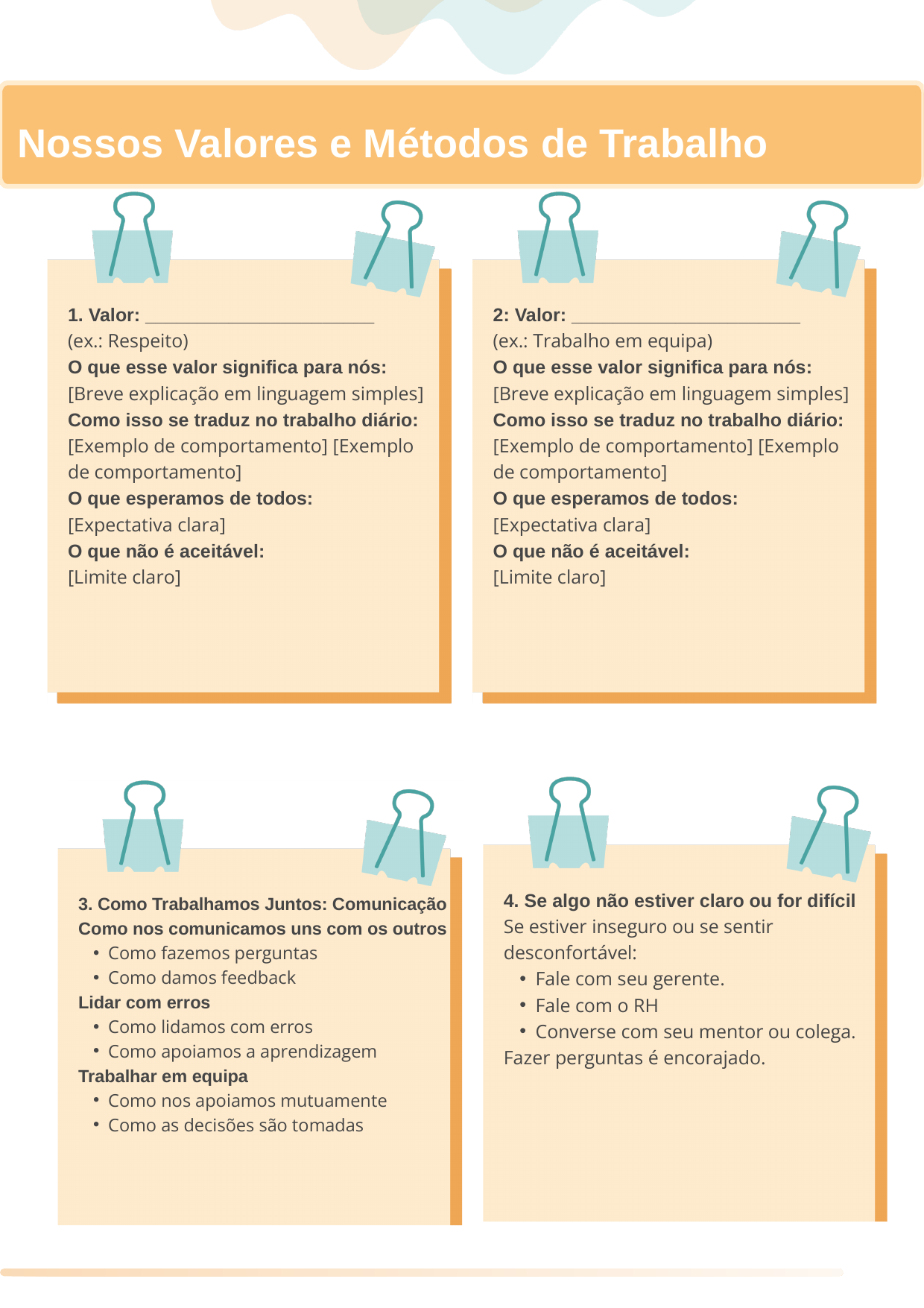

Nossos Valores e Métodos de Trabalho

1. Valor: ______________________
(ex.: Respeito)
O que esse valor significa para nós:
[Breve explicação em linguagem simples]
Como isso se traduz no trabalho diário:
[Exemplo de comportamento] [Exemplo de comportamento]
O que esperamos de todos:
[Expectativa clara]
O que não é aceitável:
[Limite claro]
2: Valor: ______________________
(ex.: Trabalho em equipa)
O que esse valor significa para nós:
[Breve explicação em linguagem simples]
Como isso se traduz no trabalho diário:
[Exemplo de comportamento] [Exemplo de comportamento]
O que esperamos de todos:
[Expectativa clara]
O que não é aceitável:
[Limite claro]

4. Se algo não estiver claro ou for difícil
Se estiver inseguro ou se sentir desconfortável:
Fale com seu gerente.
Fale com o RH
Converse com seu mentor ou colega.
Fazer perguntas é encorajado.
3. Como Trabalhamos Juntos: Comunicação
Como nos comunicamos uns com os outros
Como fazemos perguntas
Como damos feedback
Lidar com erros
Como lidamos com erros
Como apoiamos a aprendizagem
Trabalhar em equipa
Como nos apoiamos mutuamente
Como as decisões são tomadas